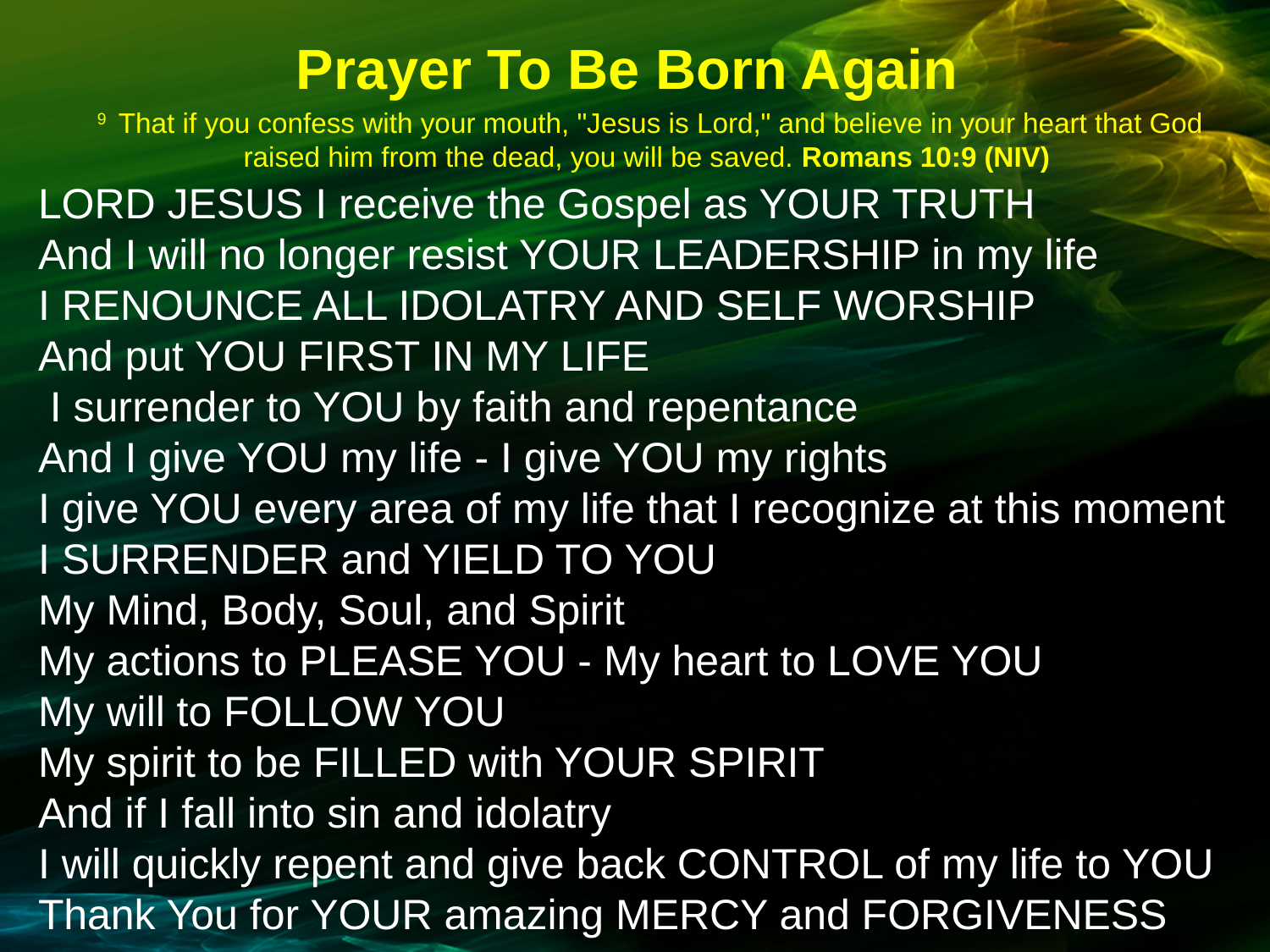

Prayer To Be Born Again
9  That if you confess with your mouth, "Jesus is Lord," and believe in your heart that God raised him from the dead, you will be saved. Romans 10:9 (NIV)
LORD JESUS I receive the Gospel as YOUR TRUTH
And I will no longer resist YOUR LEADERSHIP in my life
I RENOUNCE ALL IDOLATRY AND SELF WORSHIP
And put YOU FIRST IN MY LIFE
 I surrender to YOU by faith and repentance
And I give YOU my life - I give YOU my rights
I give YOU every area of my life that I recognize at this moment
I SURRENDER and YIELD TO YOU
My Mind, Body, Soul, and Spirit
My actions to PLEASE YOU - My heart to LOVE YOU
My will to FOLLOW YOU
My spirit to be FILLED with YOUR SPIRIT
And if I fall into sin and idolatry
I will quickly repent and give back CONTROL of my life to YOU
Thank You for YOUR amazing MERCY and FORGIVENESS